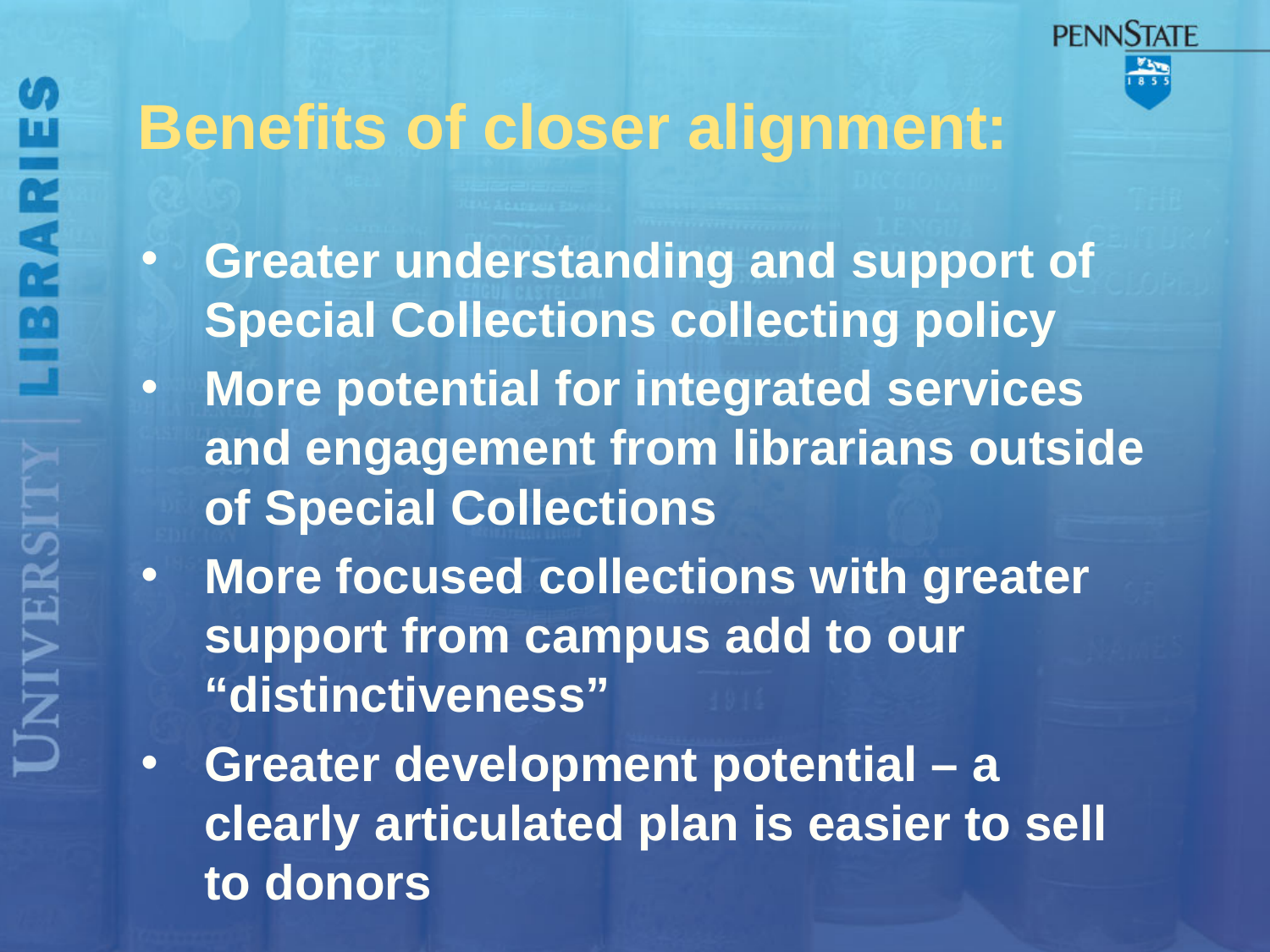

# Benefits of closer alignment:
Greater understanding and support of Special Collections collecting policy
More potential for integrated services and engagement from librarians outside of Special Collections
More focused collections with greater support from campus add to our “distinctiveness”
Greater development potential – a clearly articulated plan is easier to sell to donors